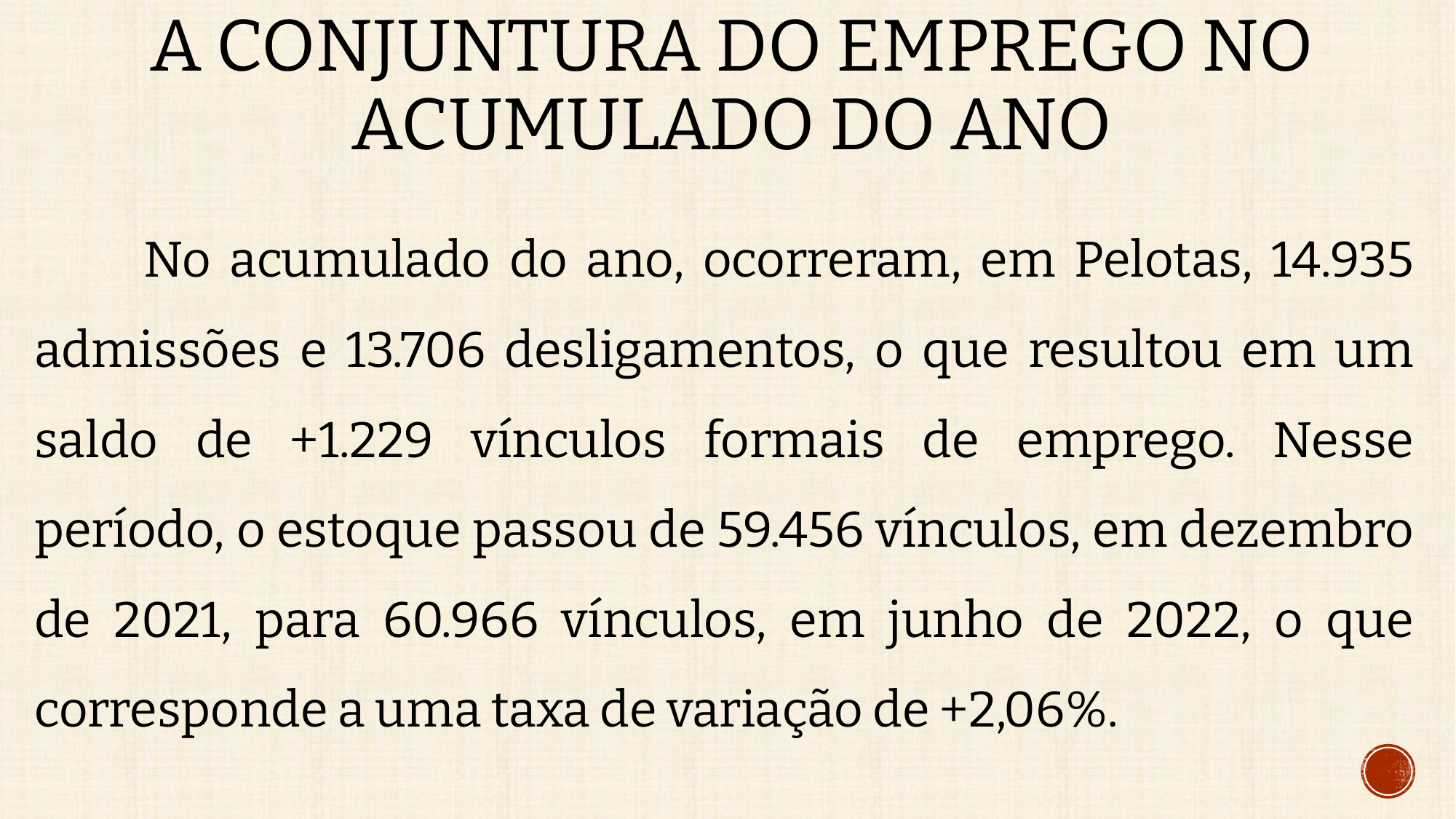

# A conjuntura do emprego no acumulado do ano
	No acumulado do ano, ocorreram, em Pelotas, 14.935 admissões e 13.706 desligamentos, o que resultou em um saldo de +1.229 vínculos formais de emprego. Nesse período, o estoque passou de 59.456 vínculos, em dezembro de 2021, para 60.966 vínculos, em junho de 2022, o que corresponde a uma taxa de variação de +2,06%.